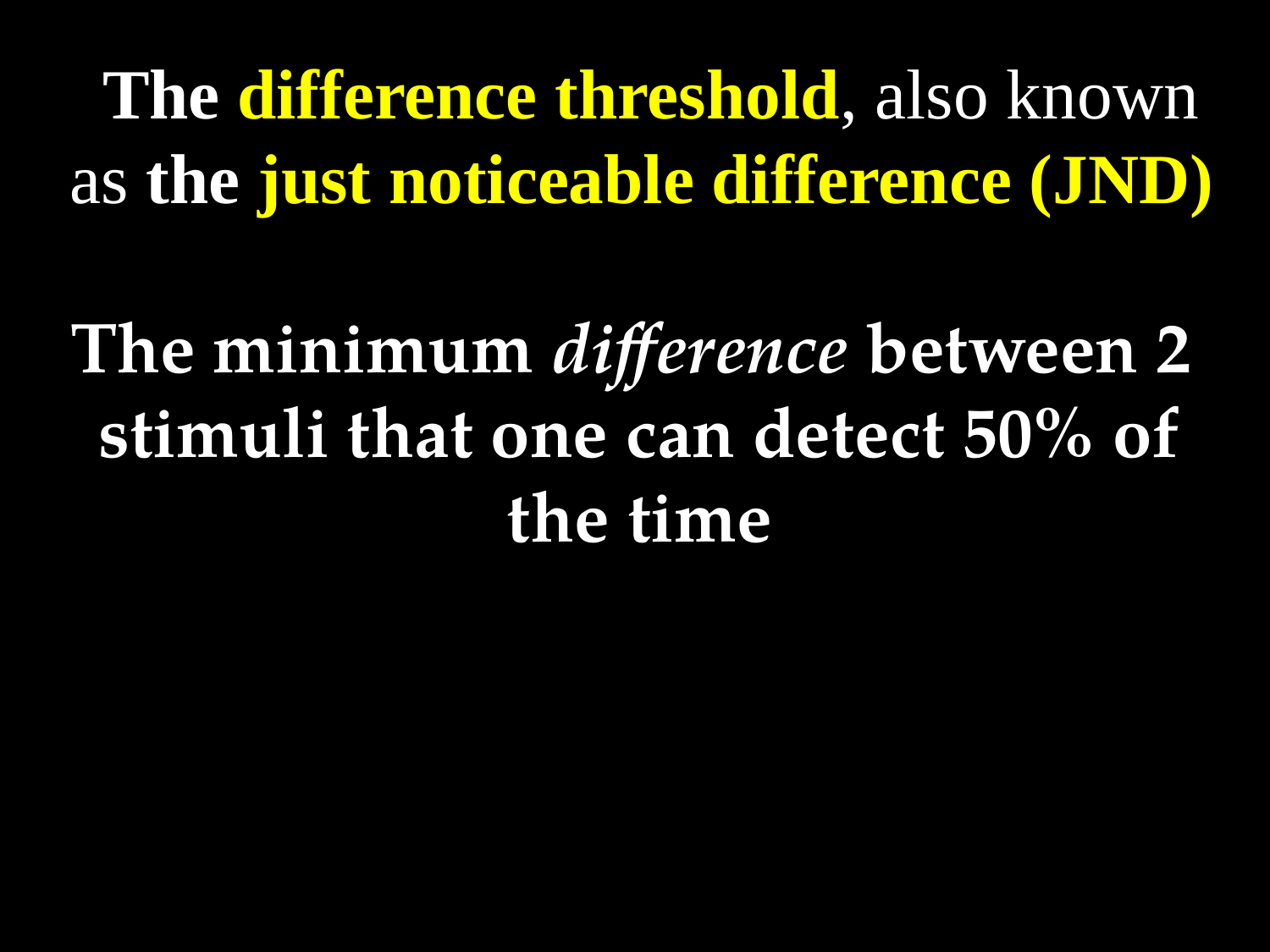

The difference threshold, also known
 as the just noticeable difference (JND)
The minimum difference between 2
stimuli that one can detect 50% of the time